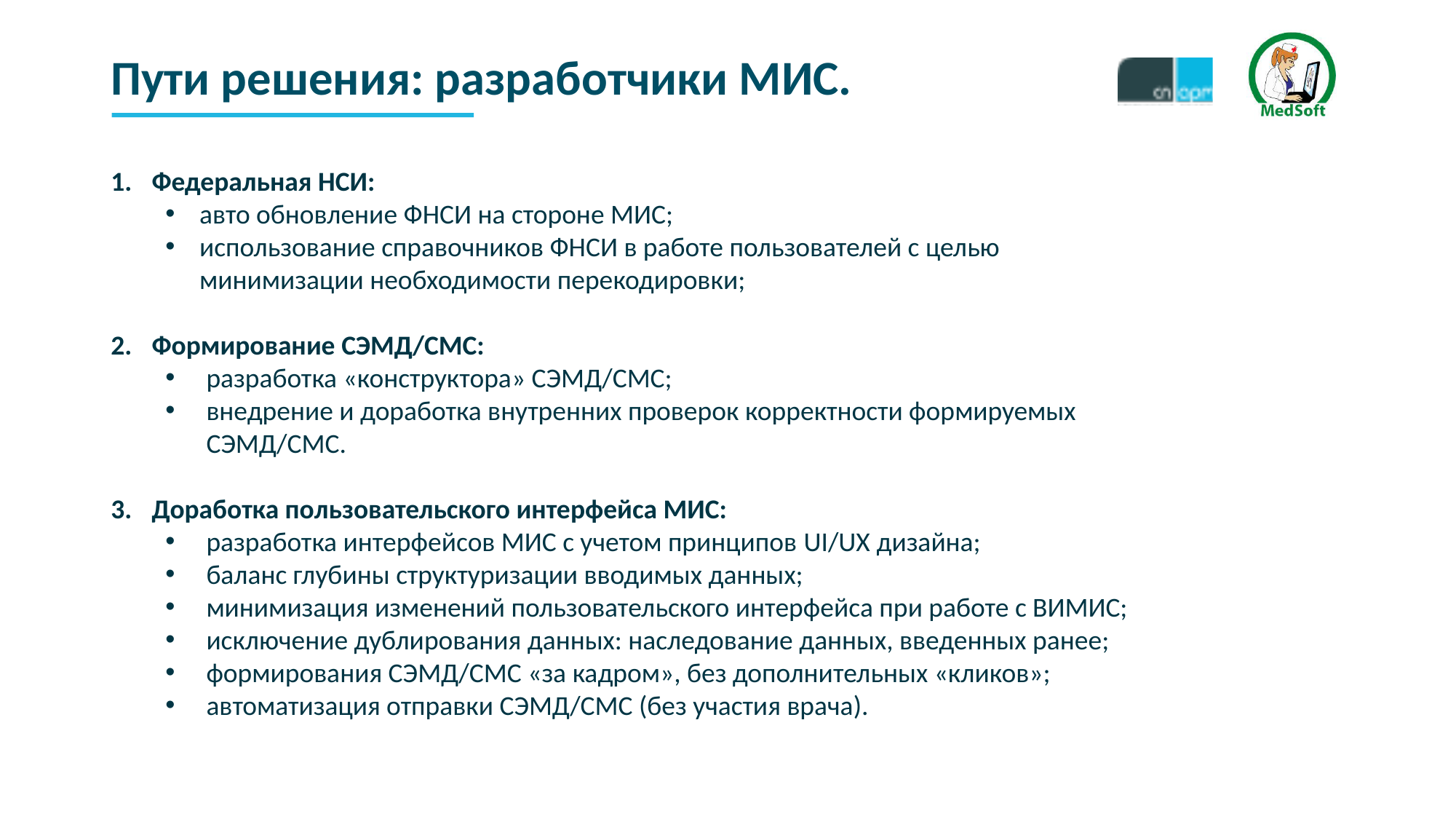

# Пути решения: разработчики МИС.

Федеральная НСИ:
авто обновление ФНСИ на стороне МИС;
использование справочников ФНСИ в работе пользователей с целью минимизации необходимости перекодировки;

Формирование СЭМД/СМС:
разработка «конструктора» СЭМД/СМС;
внедрение и доработка внутренних проверок корректности формируемых  СЭМД/СМС.

Доработка пользовательского интерфейса МИС:
разработка интерфейсов МИС с учетом принципов UI/UX дизайна;
баланс глубины структуризации вводимых данных;
минимизация изменений пользовательского интерфейса при работе с ВИМИС;
исключение дублирования данных: наследование данных, введенных ранее;
формирования СЭМД/СМС «за кадром», без дополнительных «кликов»;
автоматизация отправки СЭМД/СМС (без участия врача).